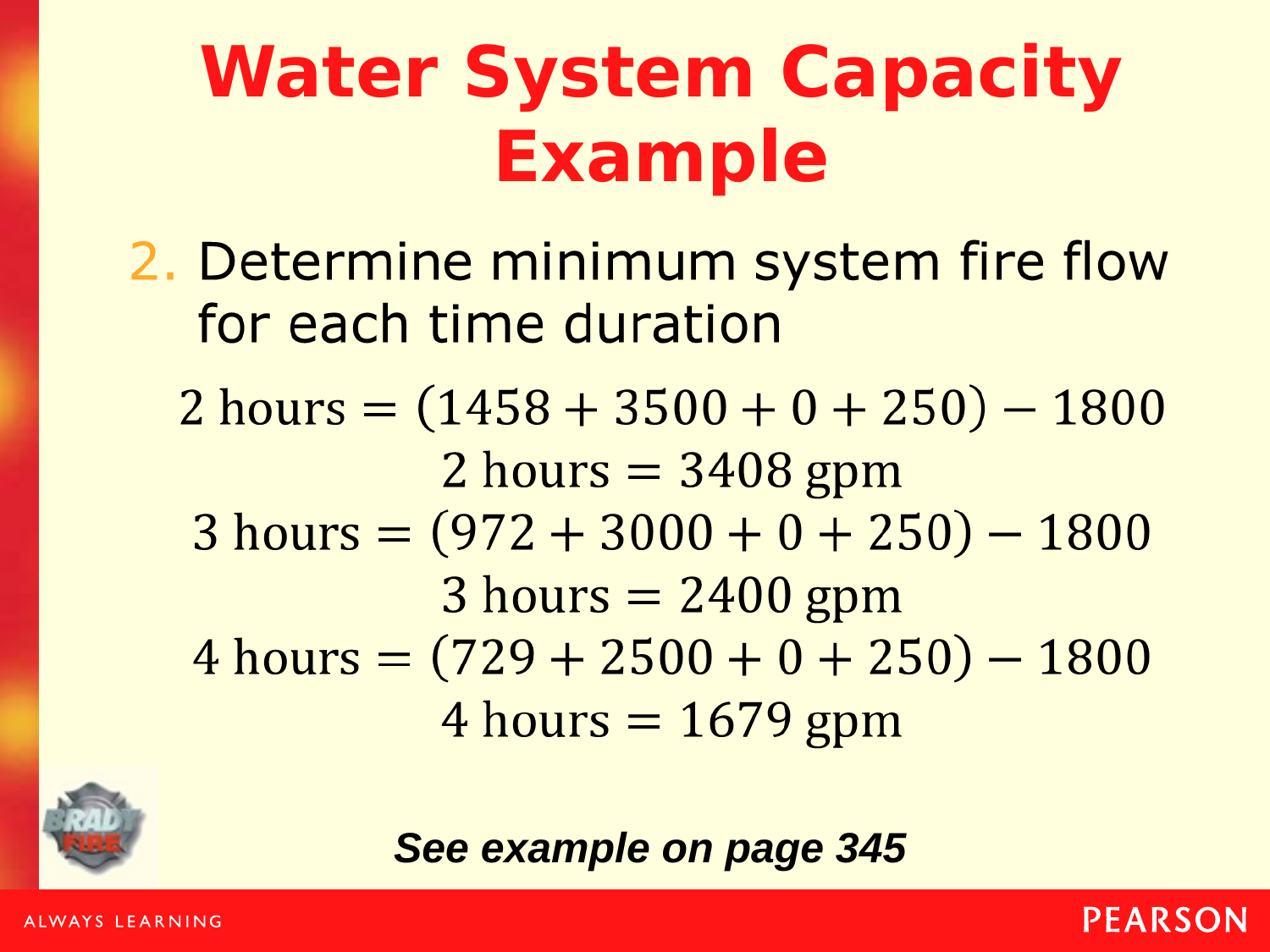

# Water System Capacity Example

See example on page 345